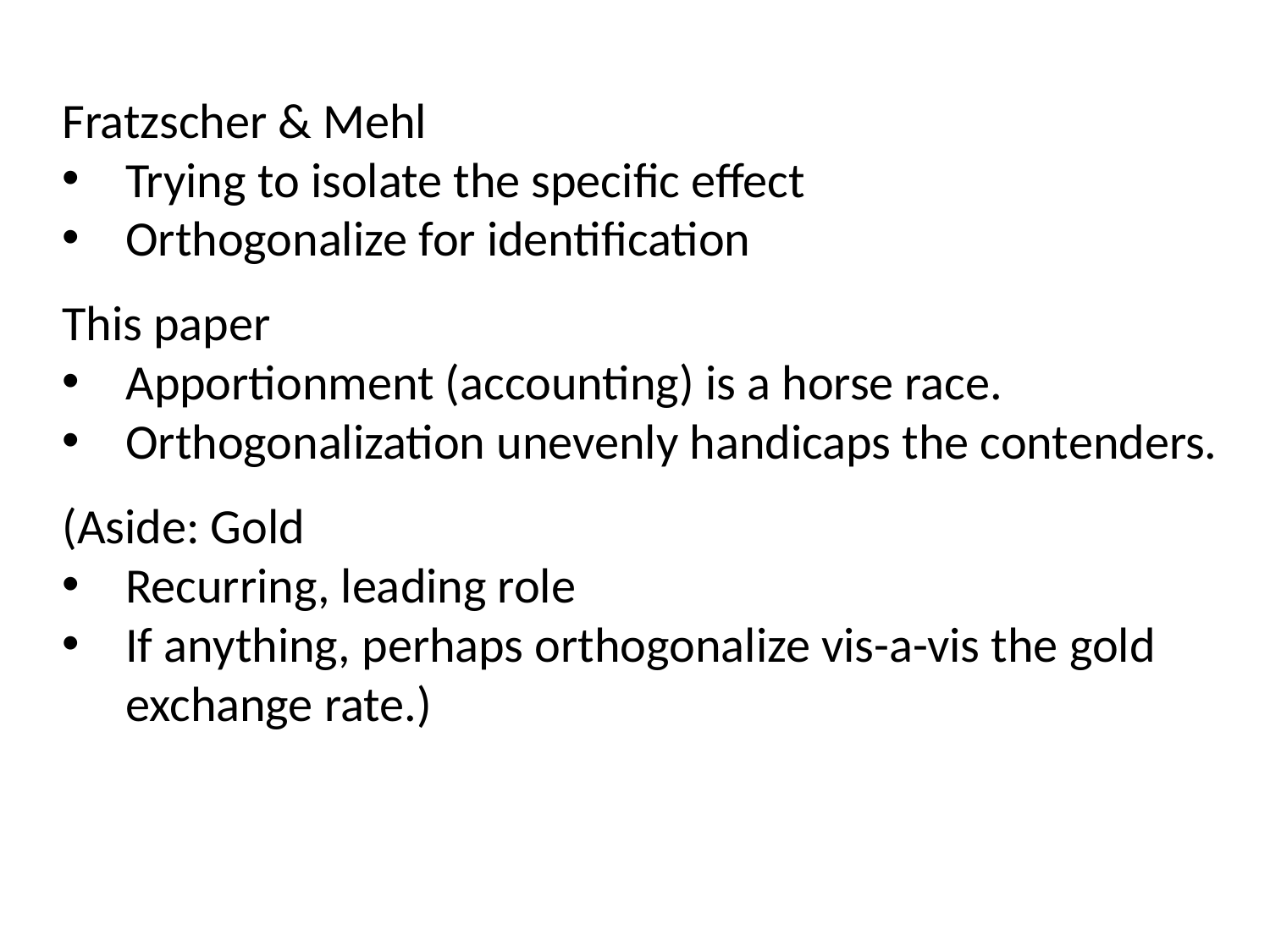

Fratzscher & Mehl
Trying to isolate the specific effect
Orthogonalize for identification

This paper
Apportionment (accounting) is a horse race.
Orthogonalization unevenly handicaps the contenders.

(Aside: Gold
Recurring, leading role
If anything, perhaps orthogonalize vis-a-vis the gold exchange rate.)